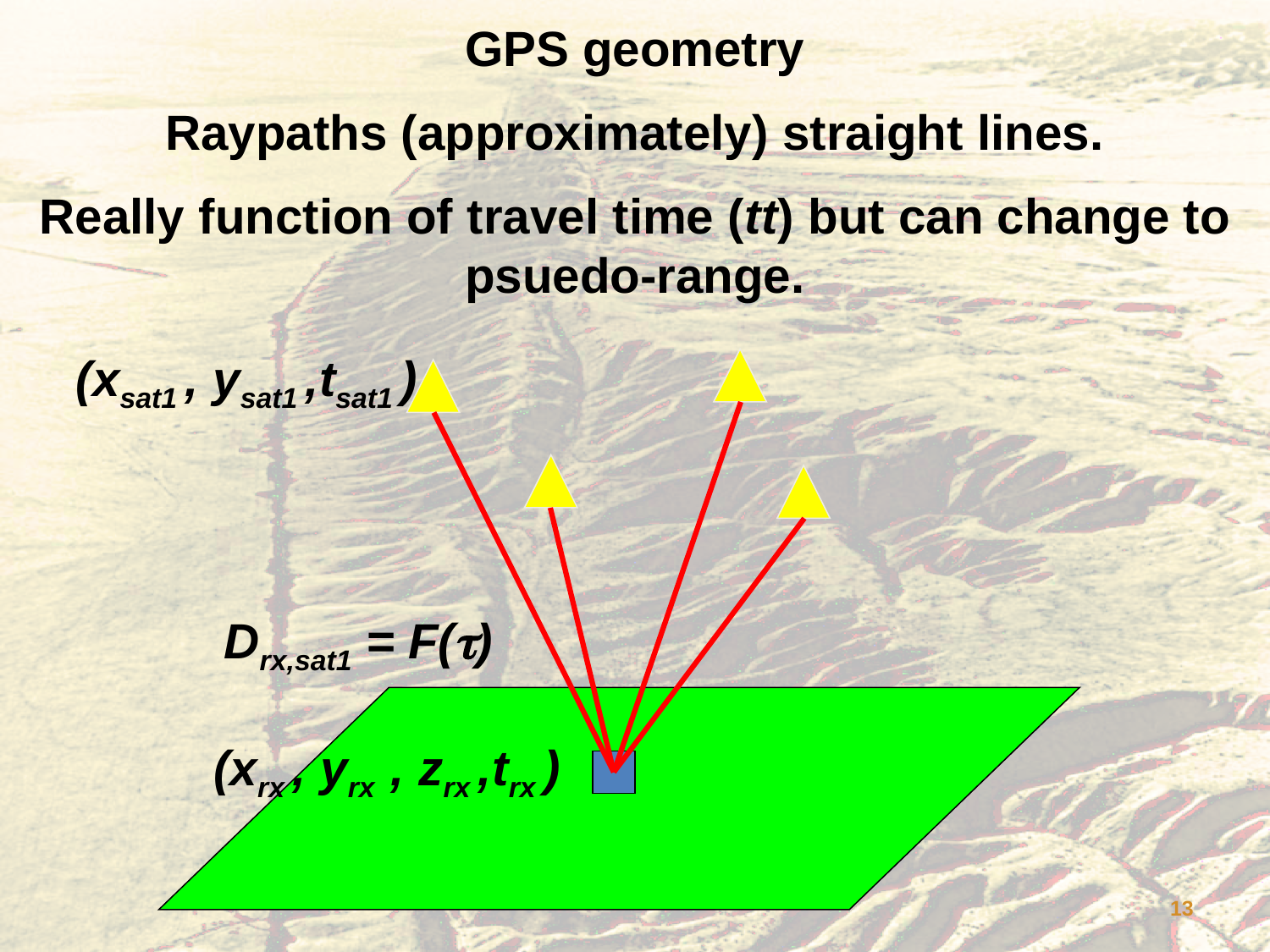

GPS geometry
Raypaths (approximately) straight lines.
Really function of travel time (tt) but can change to psuedo-range.
(xsat1 , ysat1 ,tsat1 )

Drx,sat1 = F(τ)

(xrx , yrx  , zrx ,trx )

13